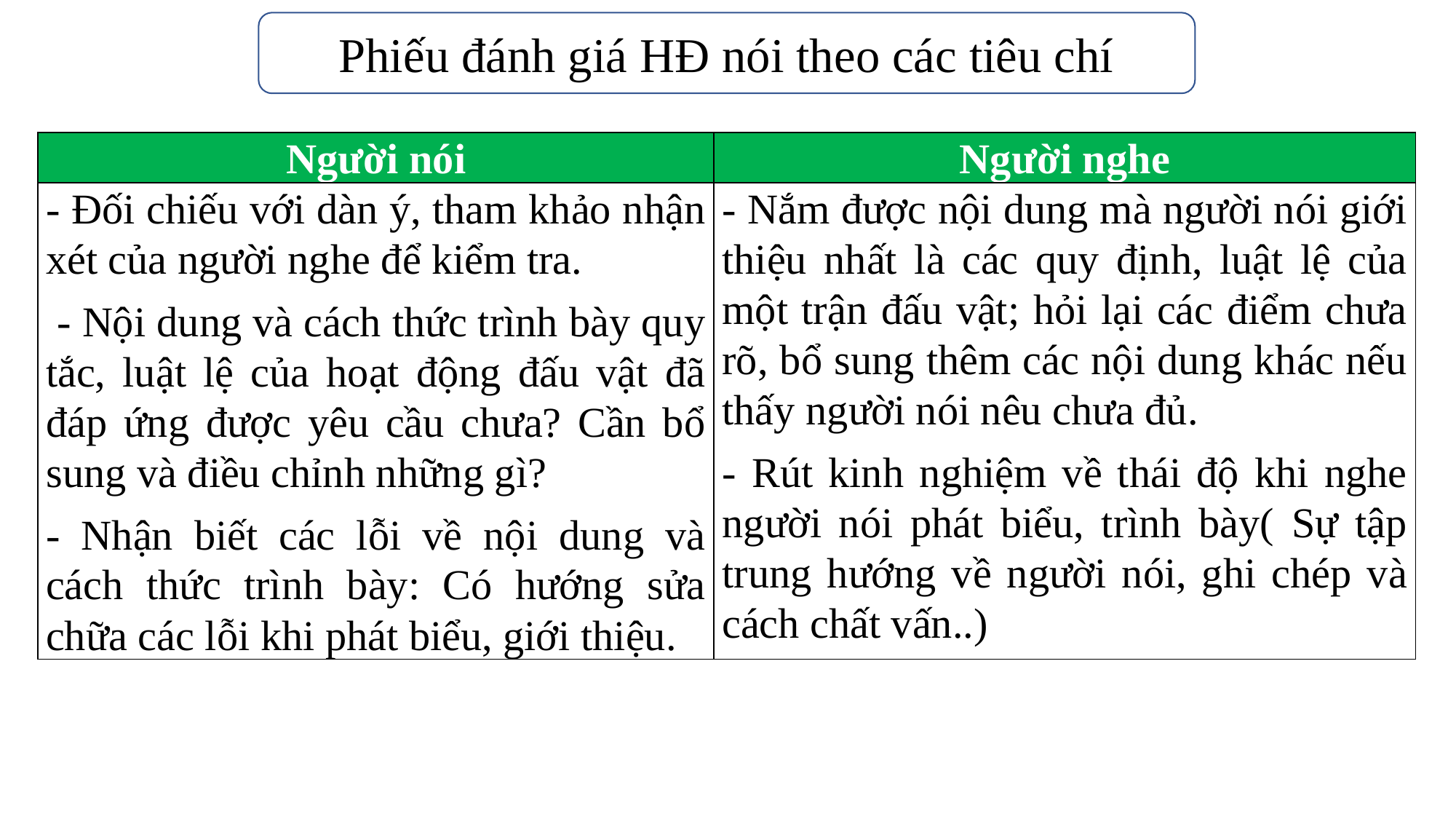

Phiếu đánh giá HĐ nói theo các tiêu chí
| Người nói | Người nghe |
| --- | --- |
| - Đối chiếu với dàn ý, tham khảo nhận xét của người nghe để kiểm tra. - Nội dung và cách thức trình bày quy tắc, luật lệ của hoạt động đấu vật đã đáp ứng được yêu cầu chưa? Cần bổ sung và điều chỉnh những gì? - Nhận biết các lỗi về nội dung và cách thức trình bày: Có hướng sửa chữa các lỗi khi phát biểu, giới thiệu. | - Nắm được nội dung mà người nói giới thiệu nhất là các quy định, luật lệ của một trận đấu vật; hỏi lại các điểm chưa rõ, bổ sung thêm các nội dung khác nếu thấy người nói nêu chưa đủ. - Rút kinh nghiệm về thái độ khi nghe người nói phát biểu, trình bày( Sự tập trung hướng về người nói, ghi chép và cách chất vấn..) |